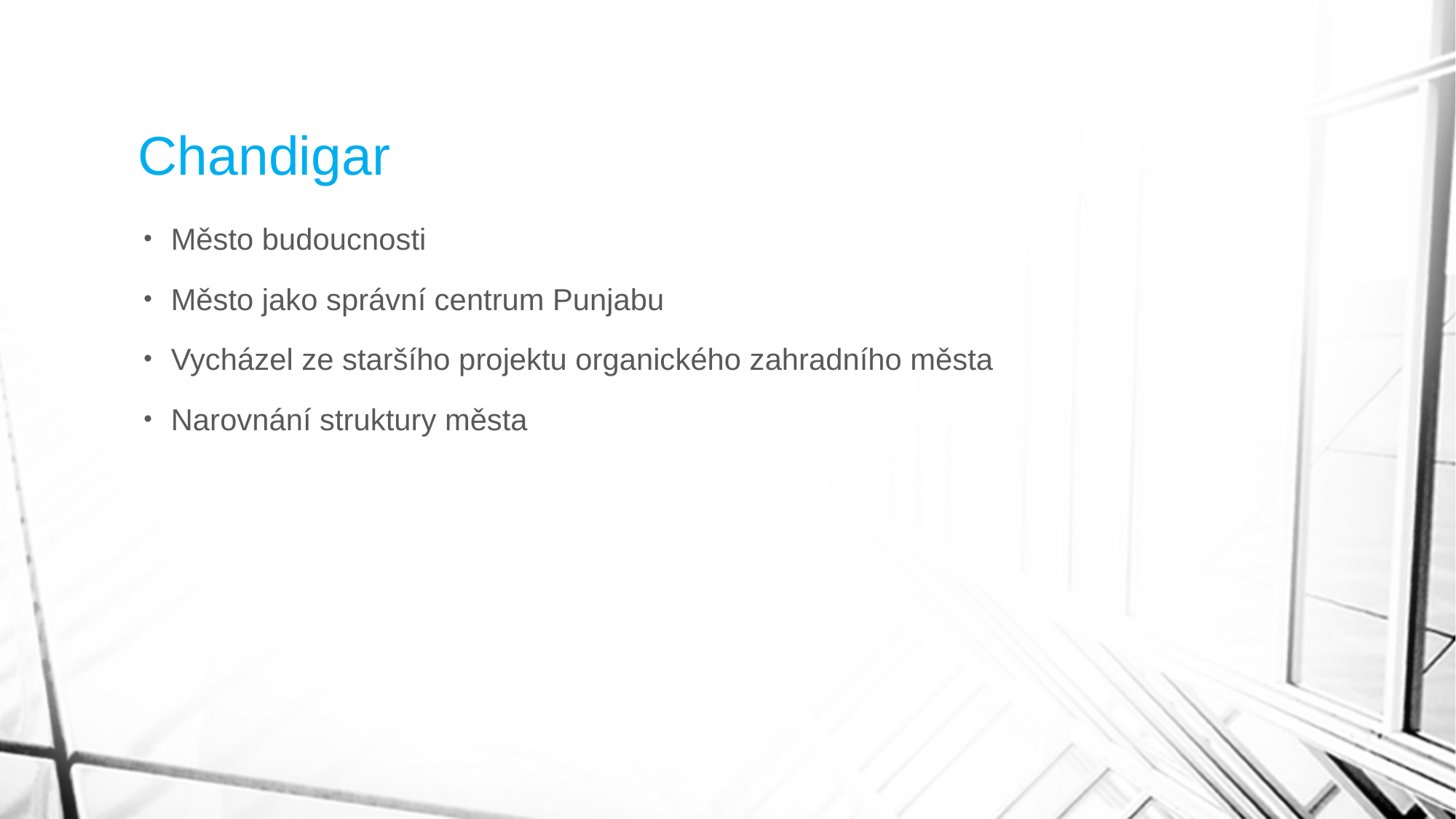

# Chandigar
Město budoucnosti
Město jako správní centrum Punjabu
Vycházel ze staršího projektu organického zahradního města
Narovnání struktury města